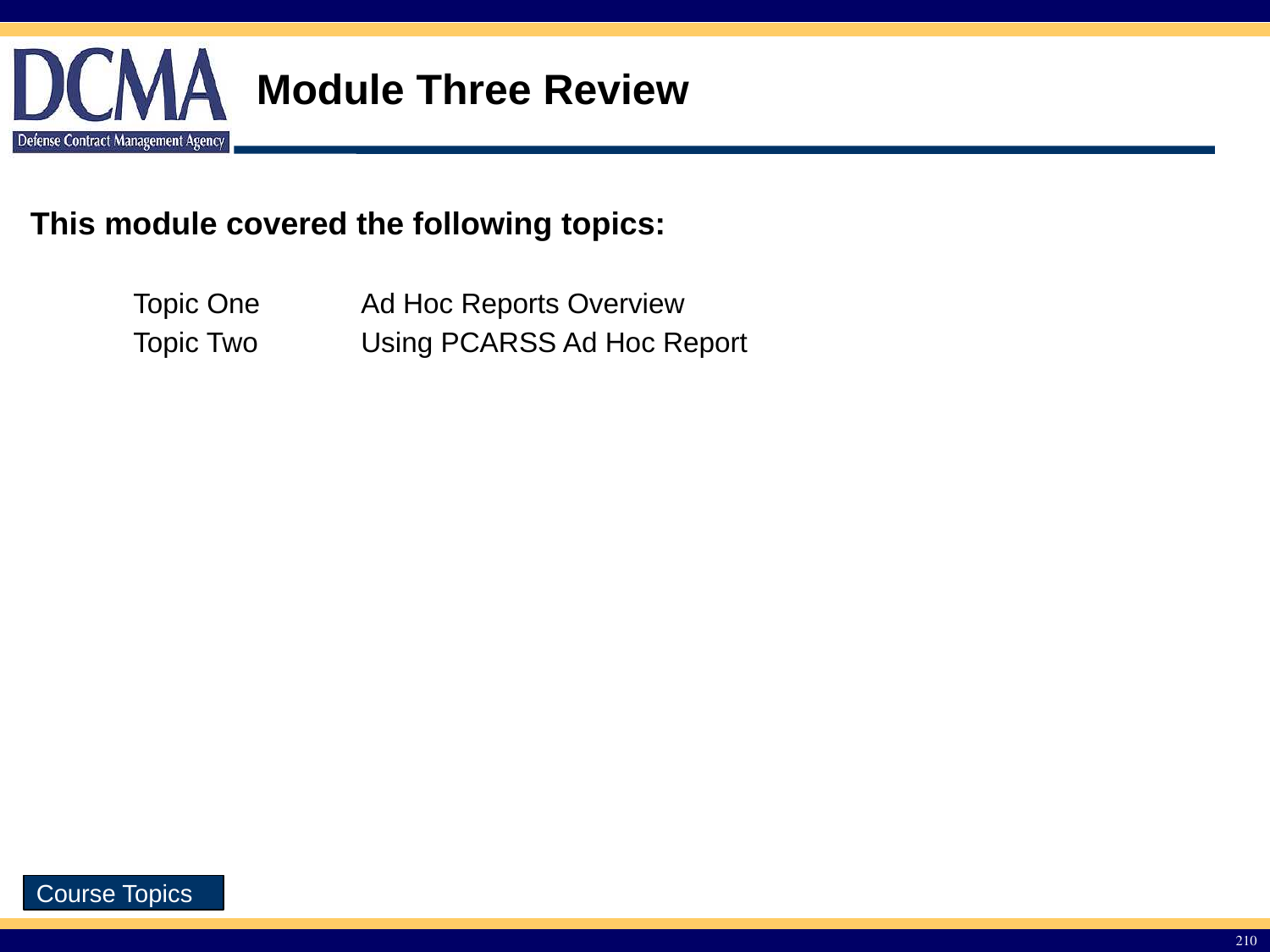

Module Three Review
This module covered the following topics:
| Topic One | Ad Hoc Reports Overview |
| --- | --- |
| Topic Two | Using PCARSS Ad Hoc Report |
210